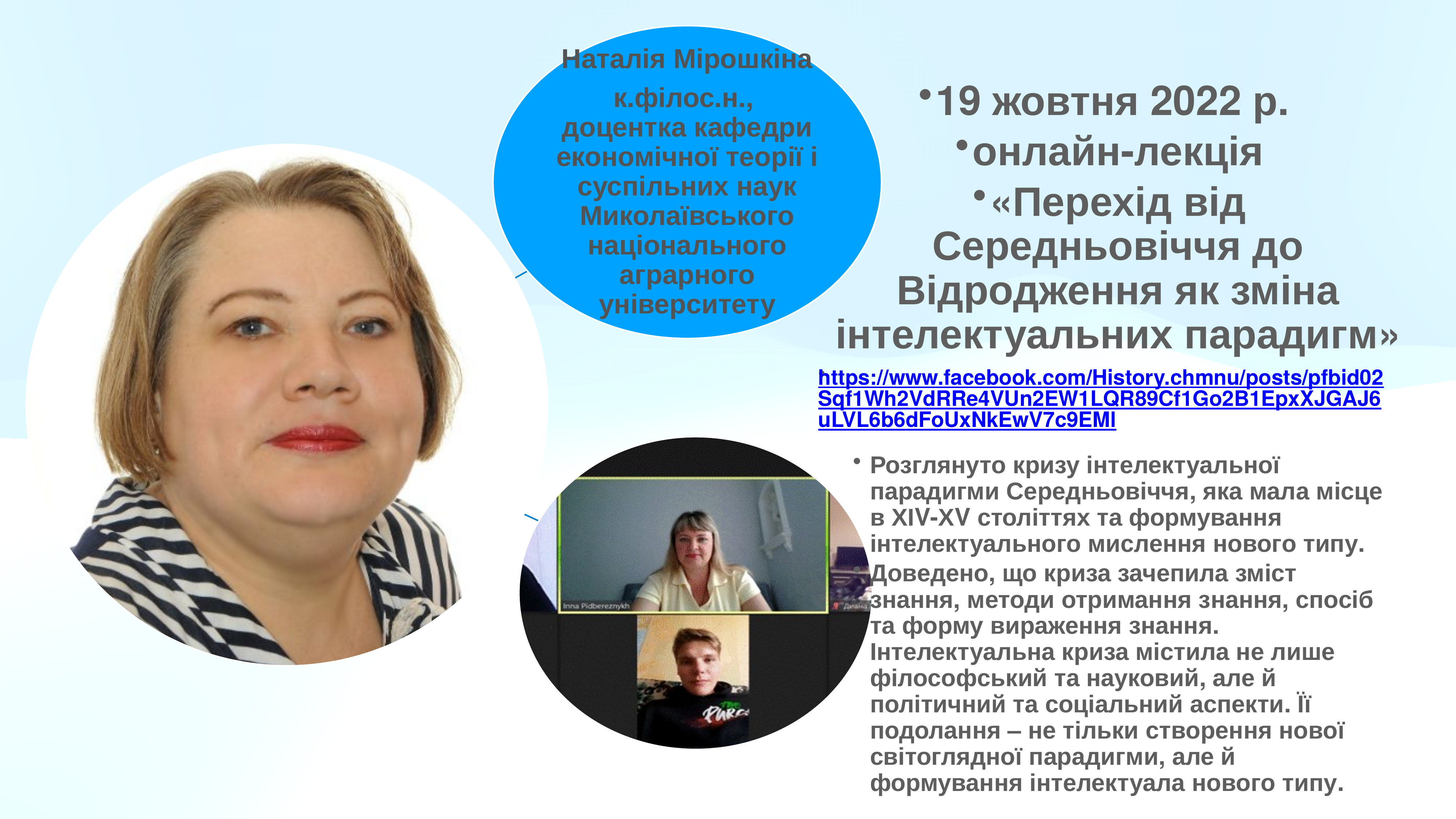

Наталія Мірошкіна
к.філос.н.,  доцентка кафедри економічної теорії і суспільних наук Миколаївського національного аграрного університету

19 жовтня 2022 р.
онлайн-лекція
«Перехід від Середньовіччя до Відродження як зміна інтелектуальних парадигм»
https://www.facebook.com/History.chmnu/posts/pfbid02Sqf1Wh2VdRRe4VUn2EW1LQR89Cf1Go2B1EpxXJGAJ6uLVL6b6dFoUxNkEwV7c9EMl

Розглянуто кризу інтелектуальної парадигми Середньовіччя, яка мала місце в ХІV-ХV століттях та формування інтелектуального мислення нового типу.
Доведено, що криза зачепила зміст знання, методи отримання знання, спосіб та форму вираження знання. Інтелектуальна криза містила не лише філософський та науковий, але й політичний та соціальний аспекти. Її подолання – не тільки створення нової світоглядної парадигми, але й формування інтелектуала нового типу.